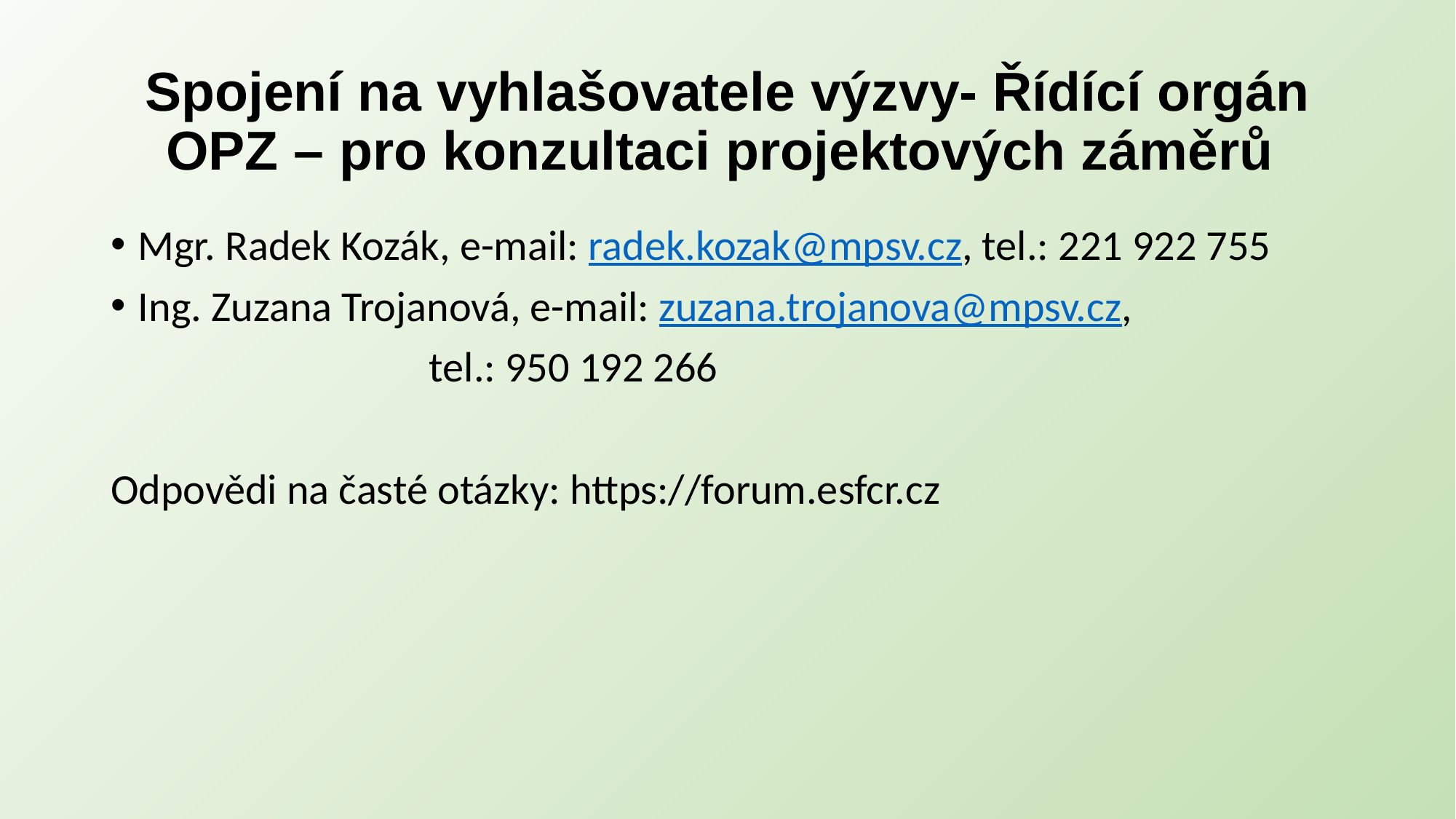

# Spojení na vyhlašovatele výzvy- Řídící orgán OPZ – pro konzultaci projektových záměrů
Mgr. Radek Kozák, e-mail: radek.kozak@mpsv.cz, tel.: 221 922 755
Ing. Zuzana Trojanová, e-mail: zuzana.trojanova@mpsv.cz,
                                 tel.: 950 192 266

Odpovědi na časté otázky: https://forum.esfcr.cz